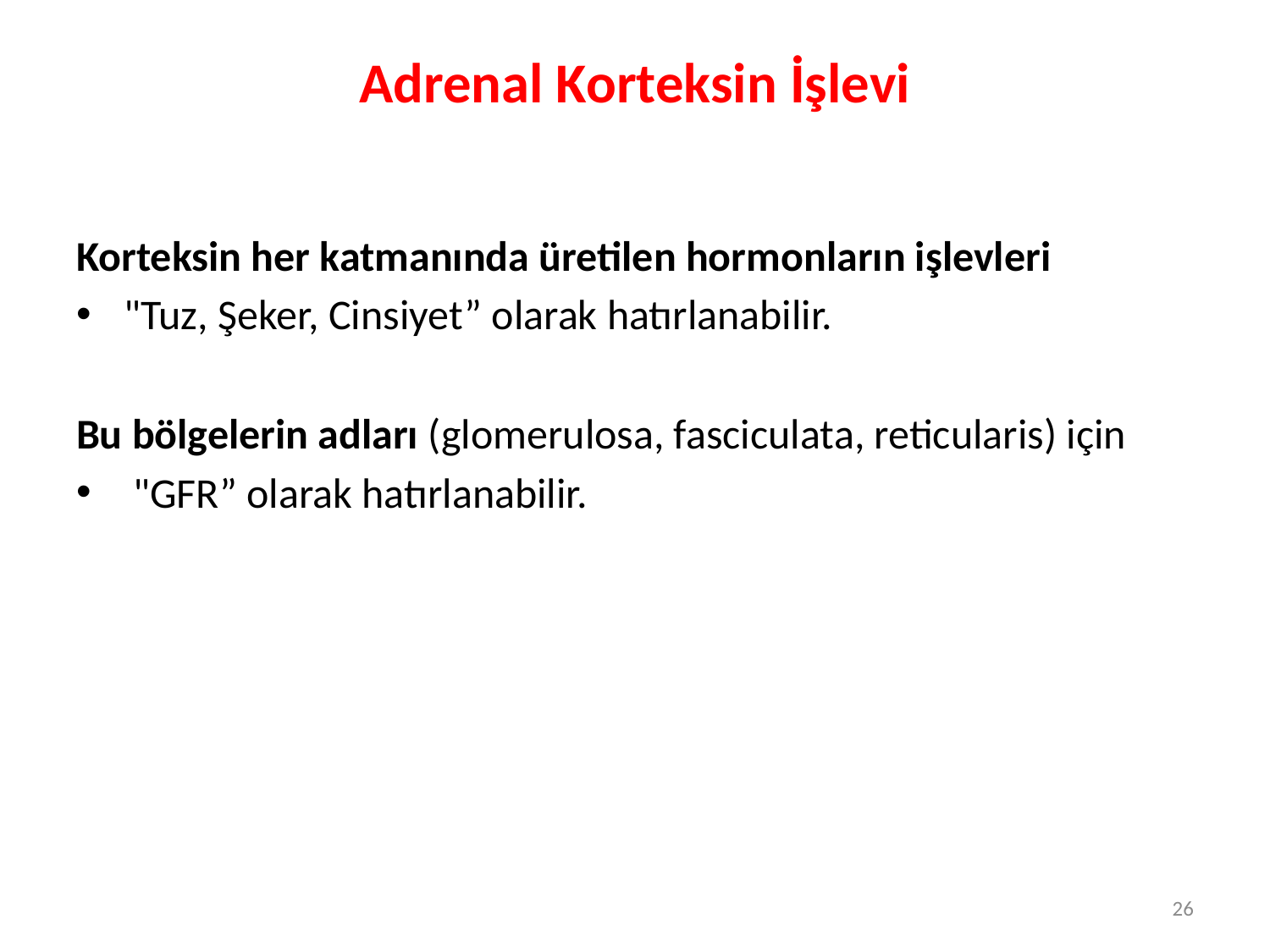

# Adrenal Korteksin İşlevi
Korteksin her katmanında üretilen hormonların işlevleri
"Tuz, Şeker, Cinsiyet” olarak hatırlanabilir.

Bu bölgelerin adları (glomerulosa, fasciculata, reticularis) için
 "GFR” olarak hatırlanabilir.

26